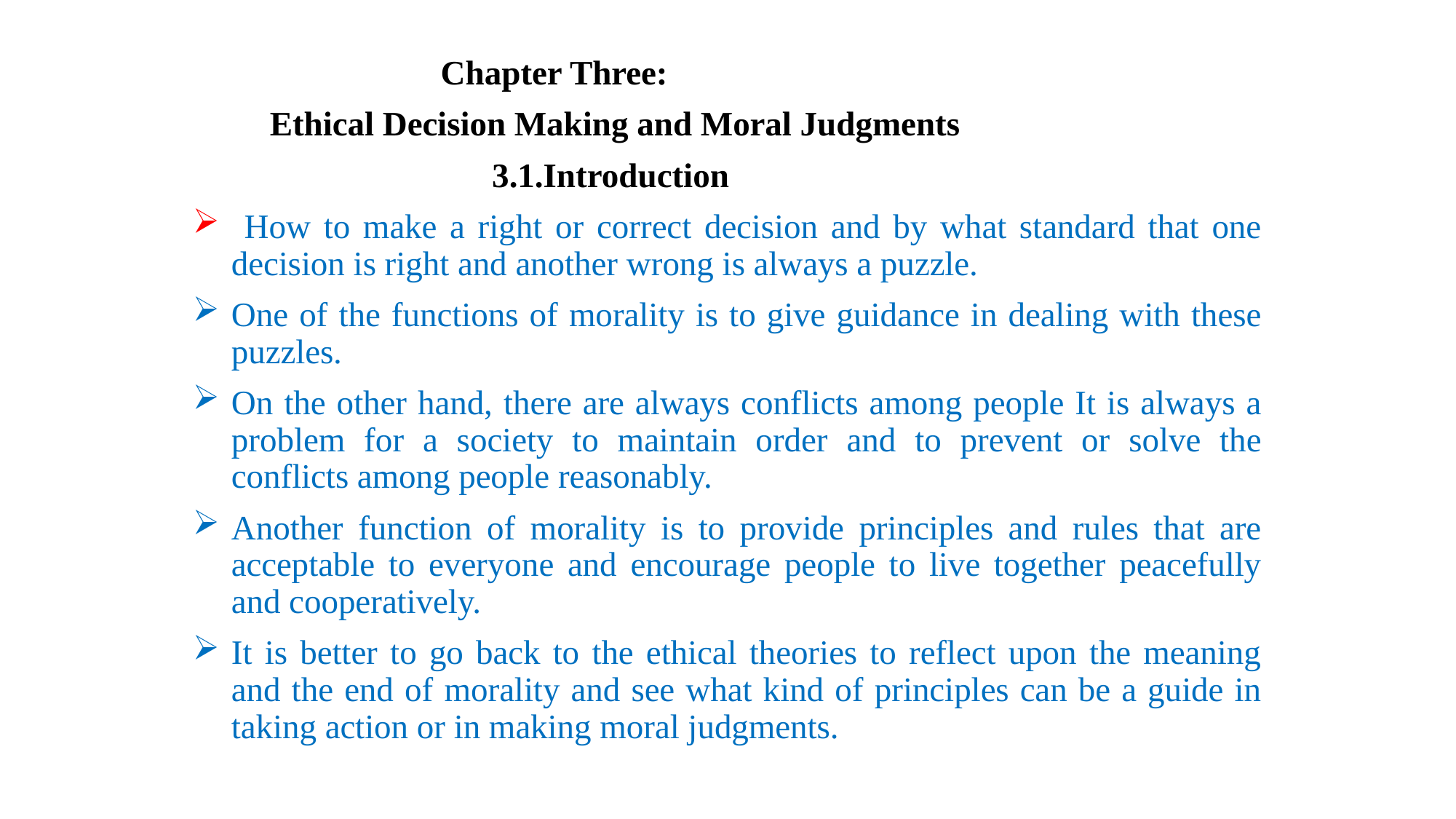

Chapter Three:
         Ethical Decision Making and Moral Judgments
                                   3.1.Introduction
 How to make a right or correct decision and by what standard that one decision is right and another wrong is always a puzzle.
One of the functions of morality is to give guidance in dealing with these puzzles.
On the other hand, there are always conflicts among people It is always a problem for a society to maintain order and to prevent or solve the conflicts among people reasonably.
Another function of morality is to provide principles and rules that are acceptable to everyone and encourage people to live together peacefully and cooperatively.
It is better to go back to the ethical theories to reflect upon the meaning and the end of morality and see what kind of principles can be a guide in taking action or in making moral judgments.